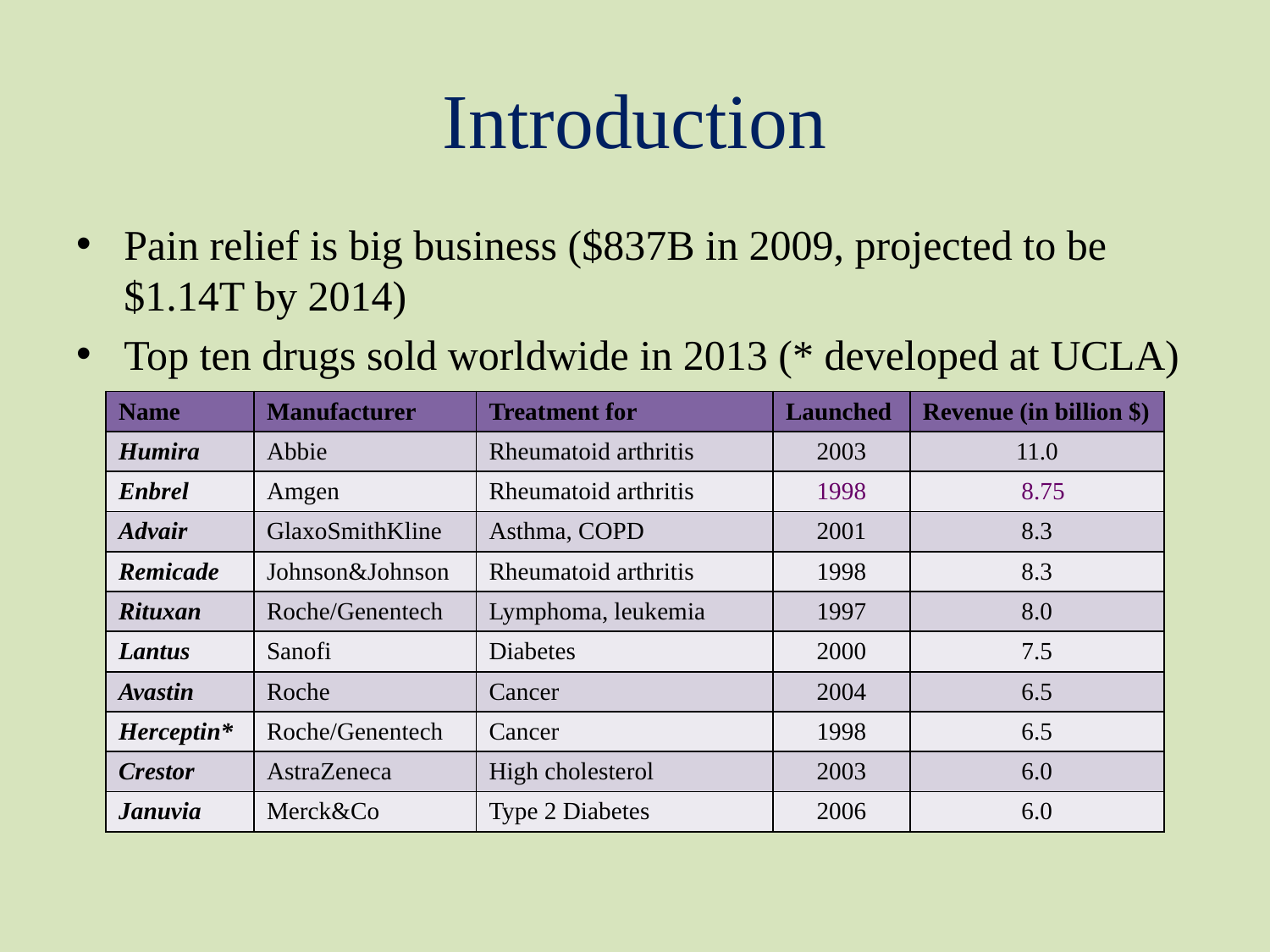

# Introduction
Pain relief is big business ($837B in 2009, projected to be $1.14T by 2014)
Top ten drugs sold worldwide in 2013 (* developed at UCLA)

| Name | Manufacturer | Treatment for | Launched | Revenue (in billion $) |
| --- | --- | --- | --- | --- |
| Humira | Abbie | Rheumatoid arthritis | 2003 | 11.0 |
| Enbrel | Amgen | Rheumatoid arthritis | 1998 | 8.75 |
| Advair | GlaxoSmithKline | Asthma, COPD | 2001 | 8.3 |
| Remicade | Johnson&Johnson | Rheumatoid arthritis | 1998 | 8.3 |
| Rituxan | Roche/Genentech | Lymphoma, leukemia | 1997 | 8.0 |
| Lantus | Sanofi | Diabetes | 2000 | 7.5 |
| Avastin | Roche | Cancer | 2004 | 6.5 |
| Herceptin\* | Roche/Genentech | Cancer | 1998 | 6.5 |
| Crestor | AstraZeneca | High cholesterol | 2003 | 6.0 |
| Januvia | Merck&Co | Type 2 Diabetes | 2006 | 6.0 |